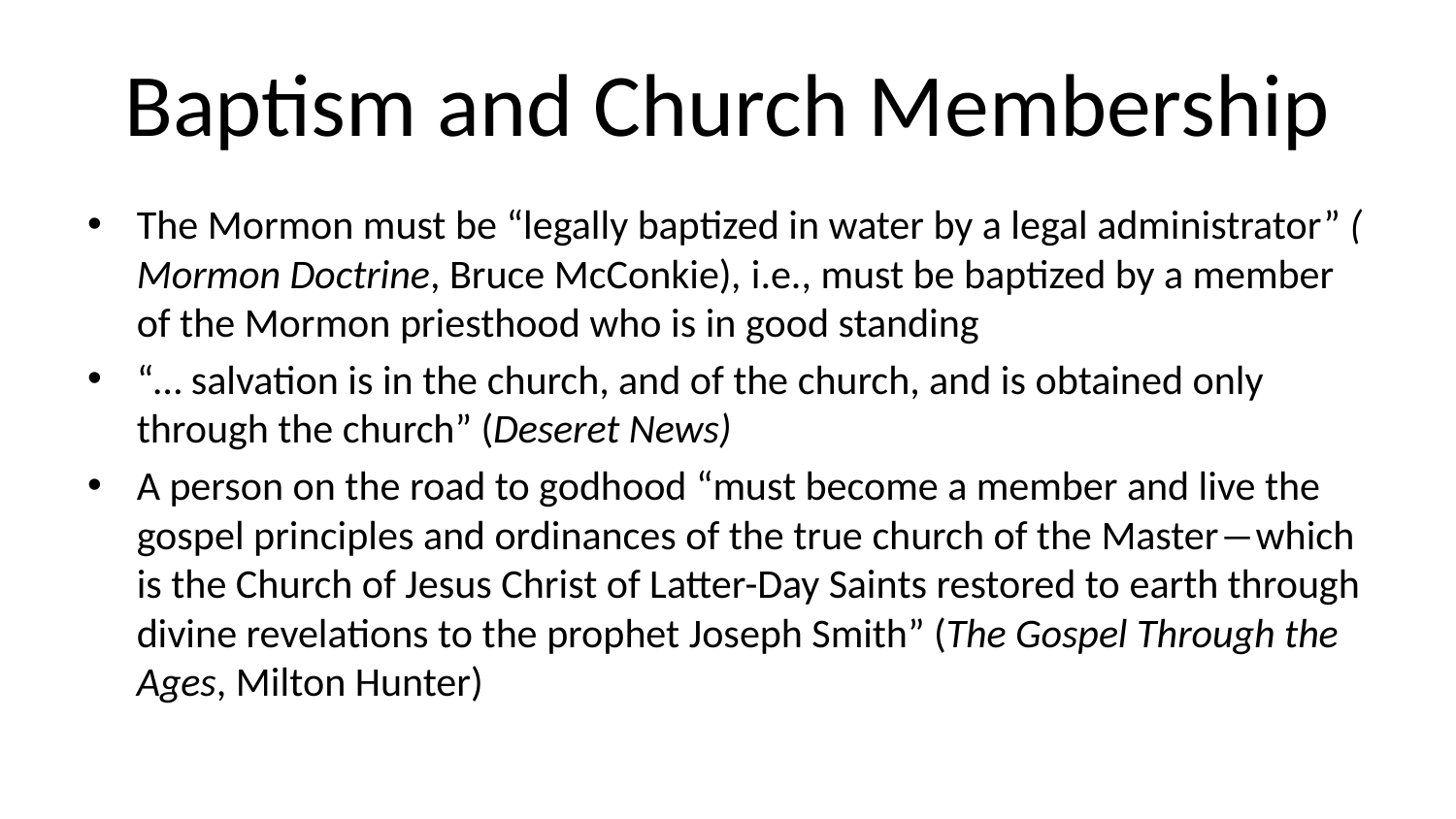

# Baptism and Church Membership
The Mormon must be “legally baptized in water by a legal administrator” ( Mormon Doctrine, Bruce McConkie), i.e., must be baptized by a member of the Mormon priesthood who is in good standing
“… salvation is in the church, and of the church, and is obtained only through the church” (Deseret News)
A person on the road to godhood “must become a member and live the gospel principles and ordinances of the true church of the Master―which is the Church of Jesus Christ of Latter-Day Saints restored to earth through divine revelations to the prophet Joseph Smith” (The Gospel Through the Ages, Milton Hunter)